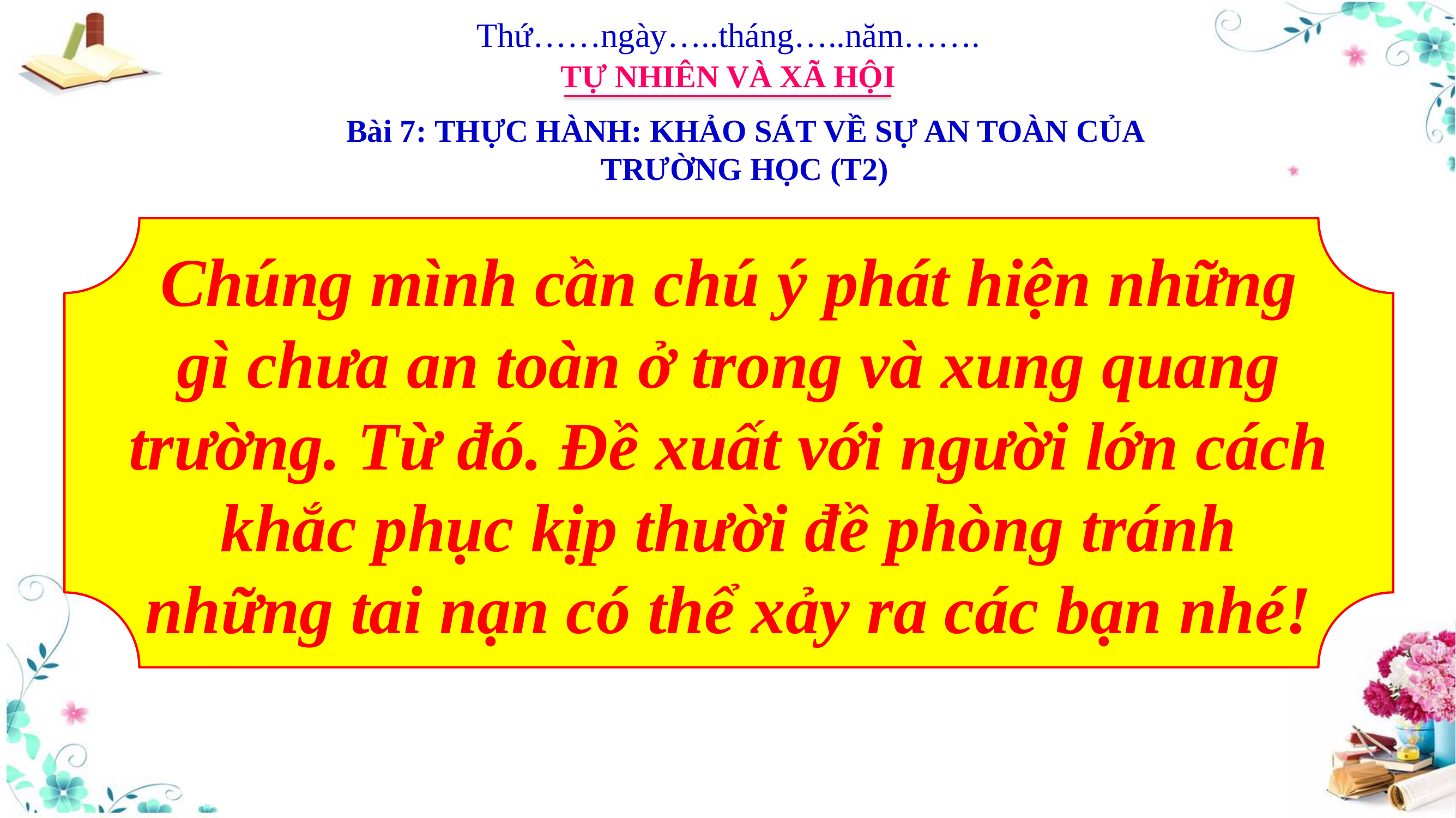

Thứ……ngày…..tháng…..năm…….
TỰ NHIÊN VÀ XÃ HỘI
Bài 7: THỰC HÀNH: KHẢO SÁT VỀ SỰ AN TOÀN CỦA TRƯỜNG HỌC (T2)
Chúng mình cần chú ý phát hiện những gì chưa an toàn ở trong và xung quang trường. Từ đó. Đề xuất với người lớn cách khắc phục kịp thười đề phòng tránh những tai nạn có thể xảy ra các bạn nhé!